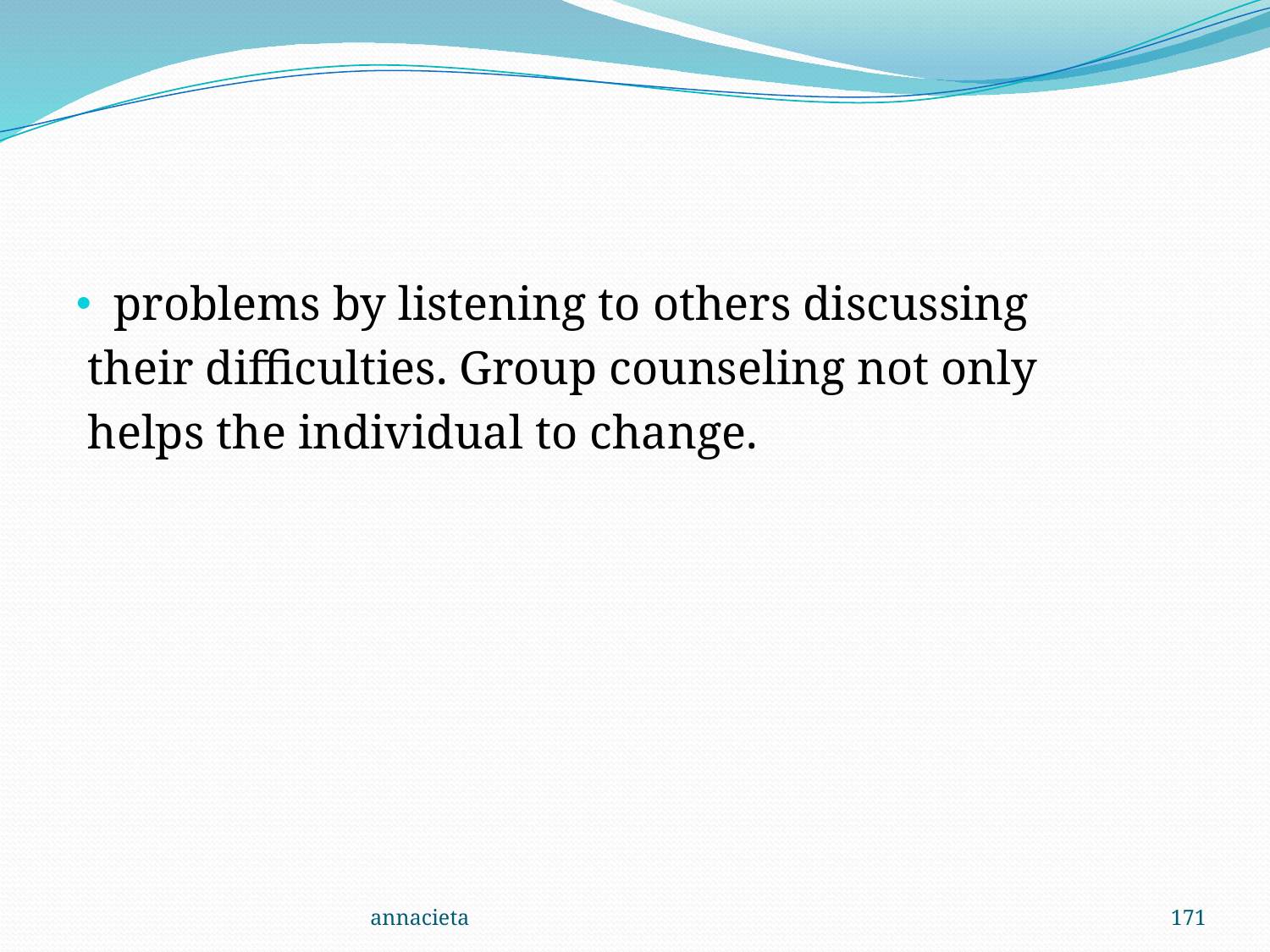

#
problems by listening to others discussing
 their difficulties. Group counseling not only
 helps the individual to change.

annacieta
171